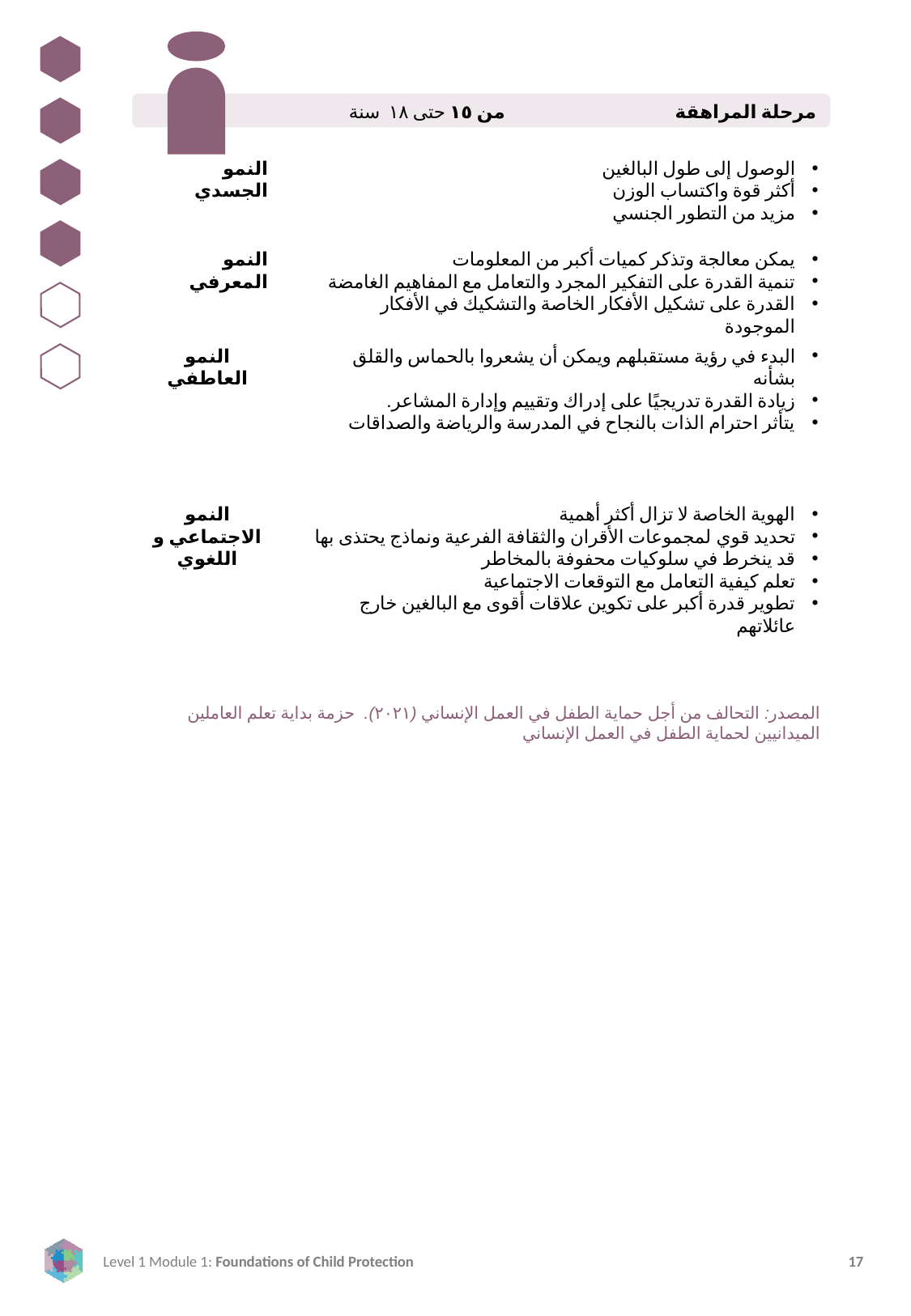

مرحلة المراهقة                                        من ١٥ حتى ١٨  سنة

النمو الجسدي
الوصول إلى طول البالغين
أكثر قوة واكتساب الوزن
مزيد من التطور الجنسي

النمو المعرفي
يمكن معالجة وتذكر كميات أكبر من المعلومات
تنمية القدرة على التفكير المجرد والتعامل مع المفاهيم الغامضة
القدرة على تشكيل الأفكار الخاصة والتشكيك في الأفكار الموجودة

النمو العاطفي
البدء في رؤية مستقبلهم ويمكن أن يشعروا بالحماس والقلق بشأنه
زيادة القدرة تدريجيًا على إدراك وتقييم وإدارة المشاعر.
يتأثر احترام الذات بالنجاح في المدرسة والرياضة والصداقات

النمو الاجتماعي و اللغوي
الهوية الخاصة لا تزال أكثر أهمية
تحديد قوي لمجموعات الأقران والثقافة الفرعية ونماذج يحتذى بها
قد ينخرط في سلوكيات محفوفة بالمخاطر
تعلم كيفية التعامل مع التوقعات الاجتماعية
تطوير قدرة أكبر على تكوين علاقات أقوى مع البالغين خارج عائلاتهم
المصدر: التحالف من أجل حماية الطفل في العمل الإنساني (٢٠٢١).  حزمة بداية تعلم العاملين الميدانيين لحماية الطفل في العمل الإنساني